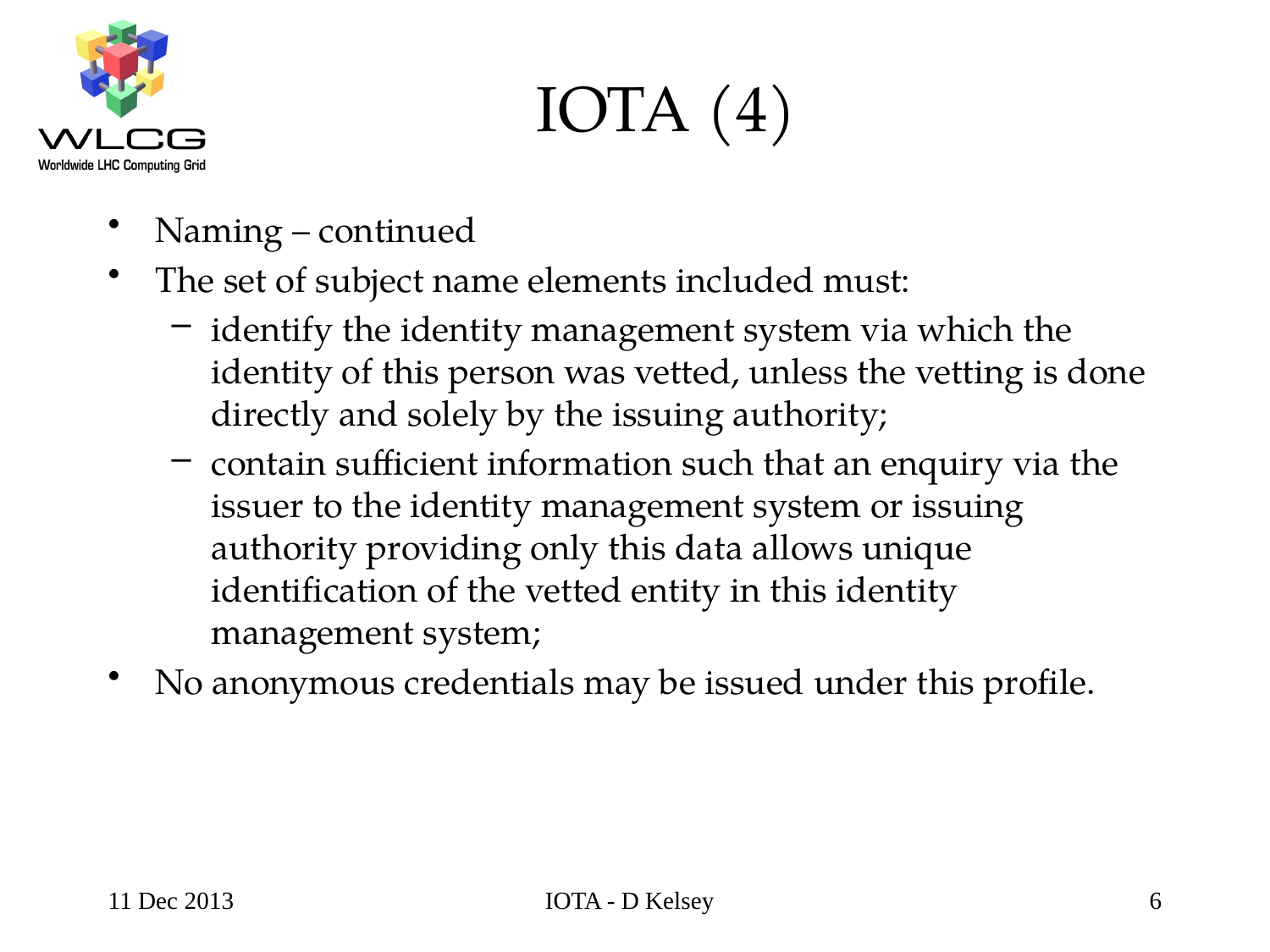

# IOTA (4)
Naming – continued
The set of subject name elements included must:
identify the identity management system via which the identity of this person was vetted, unless the vetting is done directly and solely by the issuing authority;
contain sufficient information such that an enquiry via the issuer to the identity management system or issuing authority providing only this data allows unique identification of the vetted entity in this identity management system;
No anonymous credentials may be issued under this profile.

11 Dec 2013
IOTA - D Kelsey
6